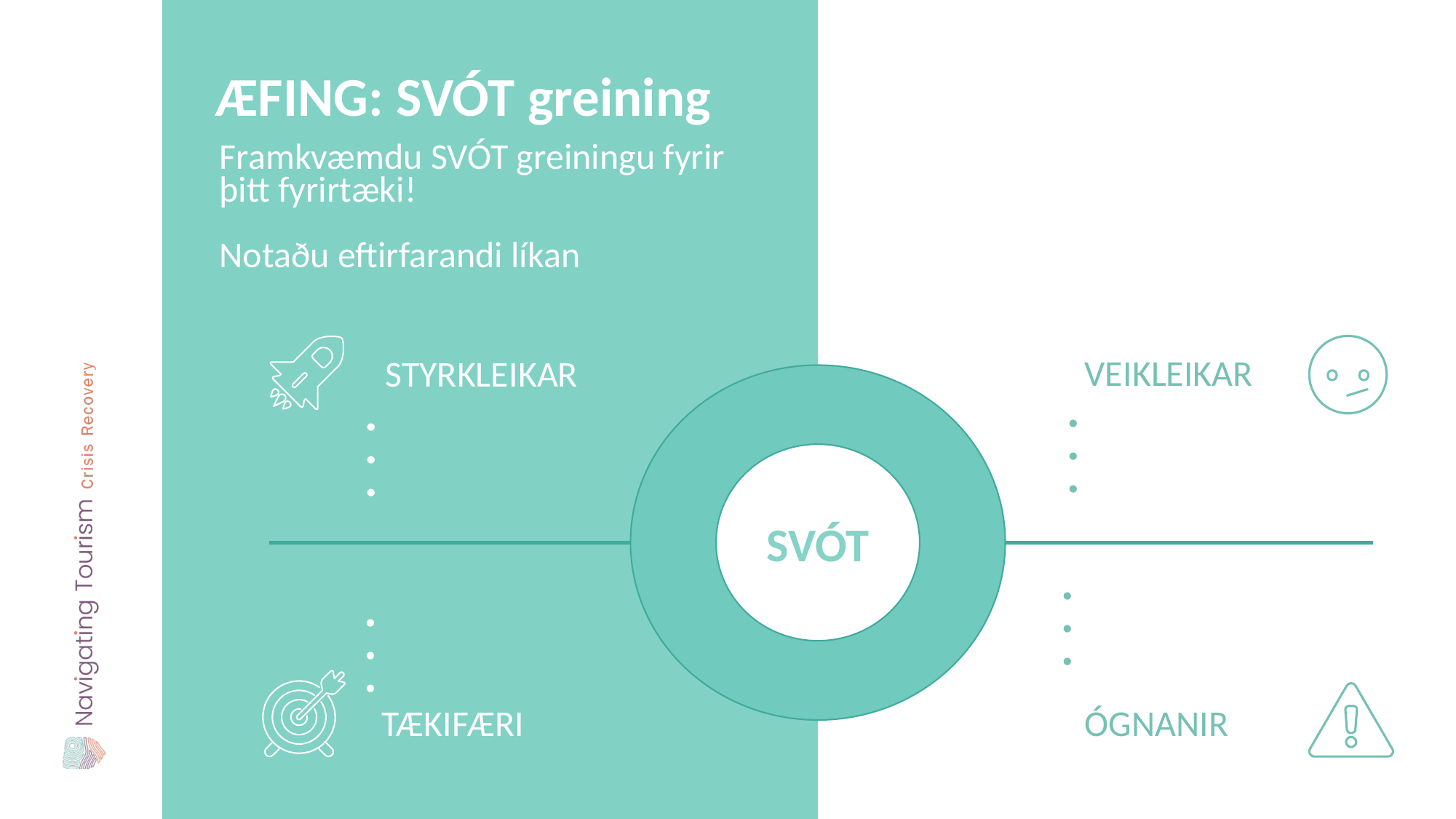

ÆFING: SVÓT greining
Framkvæmdu SVÓT greiningu fyrir þitt fyrirtæki!

Notaðu eftirfarandi líkan

VEIKLEIKAR
STYRKLEIKAR

SVÓT

ÓGNANIR
TÆKIFÆRI